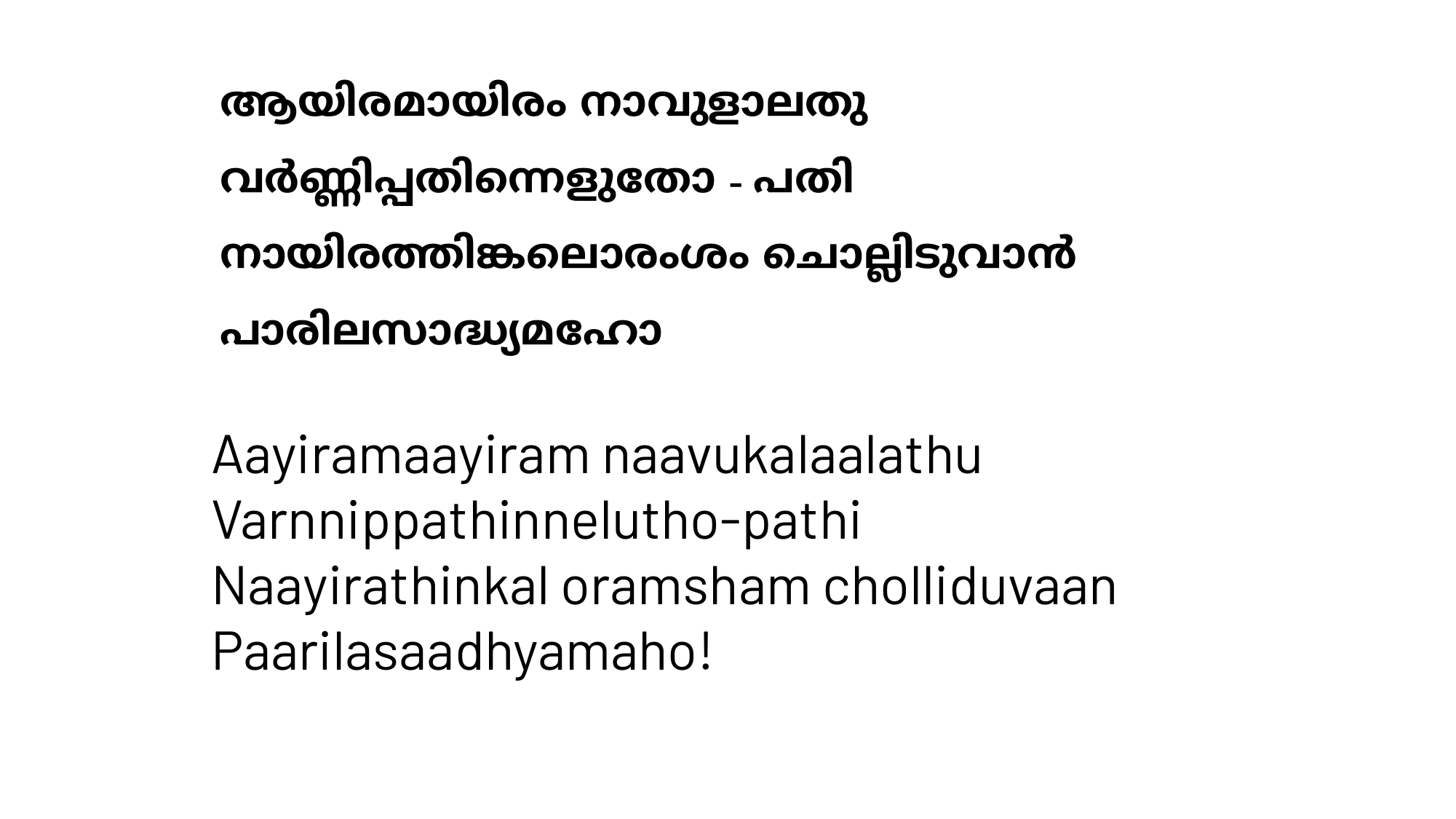

ആയിരമായിരം നാവുളാലതു
വര്‍ണ്ണിപ്പതിന്നെളുതോ - പതി
നായിരത്തിങ്കലൊരംശം ചൊല്ലിടുവാന്‍ പാരിലസാദ്ധ്യമഹോ
Aayiramaayiram naavukalaalathu
Varnnippathinnelutho-pathi
Naayirathinkal oramsham cholliduvaan
Paarilasaadhyamaho!